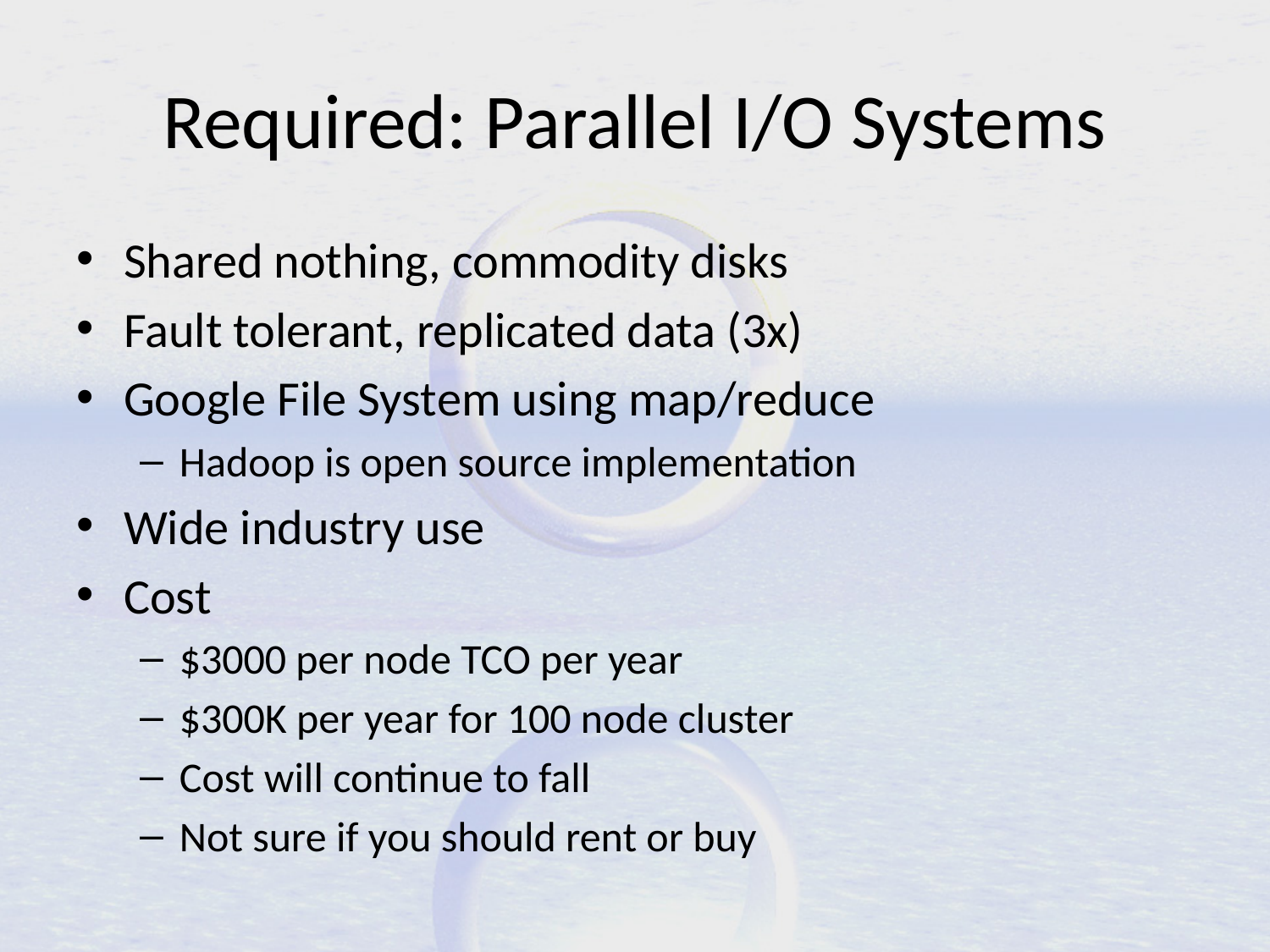

# Required: Parallel I/O Systems
Shared nothing, commodity disks
Fault tolerant, replicated data (3x)
Google File System using map/reduce
Hadoop is open source implementation
Wide industry use
Cost
$3000 per node TCO per year
$300K per year for 100 node cluster
Cost will continue to fall
Not sure if you should rent or buy